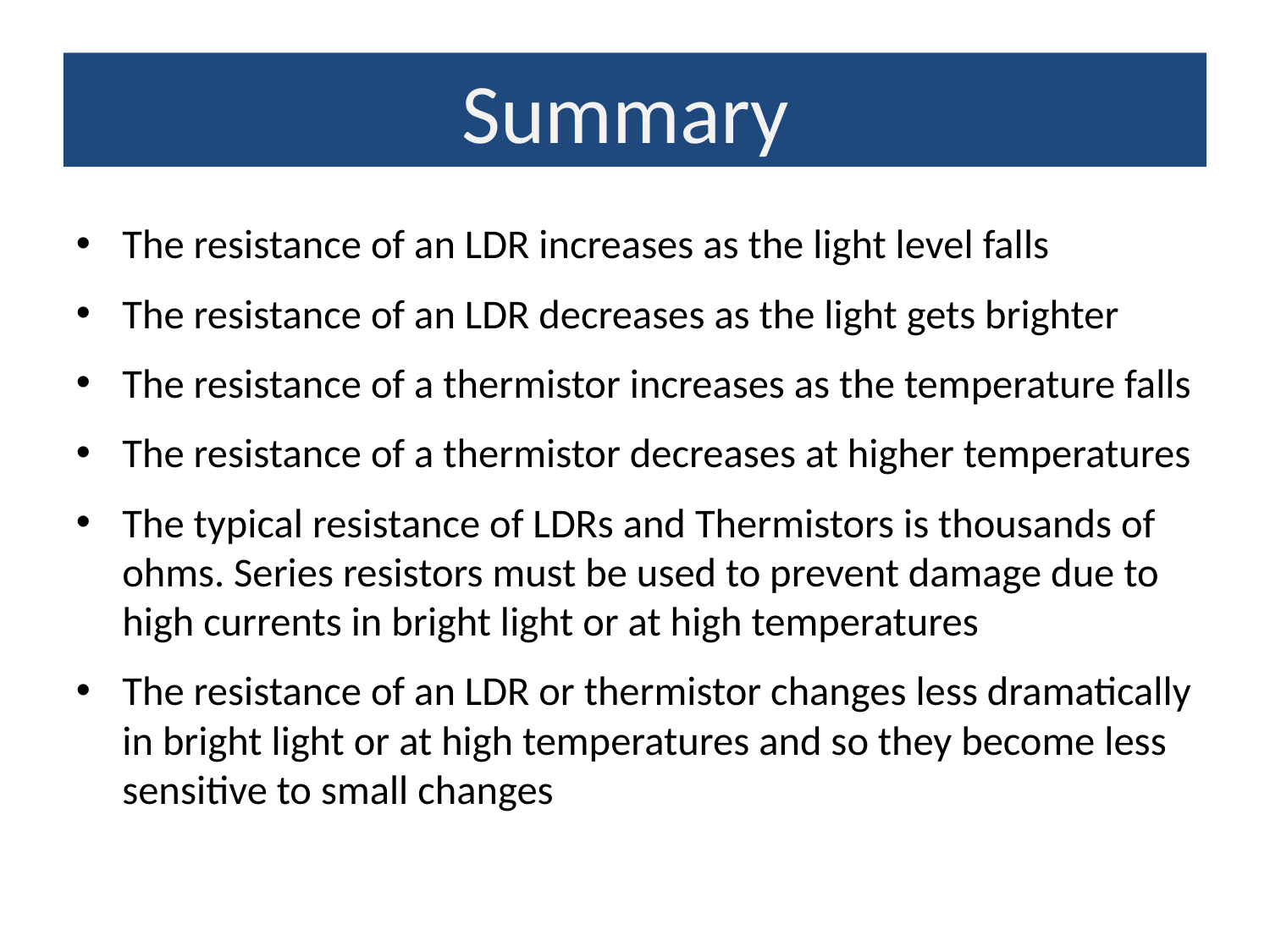

Summary
The resistance of an LDR increases as the light level falls
The resistance of an LDR decreases as the light gets brighter
The resistance of a thermistor increases as the temperature falls
The resistance of a thermistor decreases at higher temperatures
The typical resistance of LDRs and Thermistors is thousands of ohms. Series resistors must be used to prevent damage due to high currents in bright light or at high temperatures
The resistance of an LDR or thermistor changes less dramatically in bright light or at high temperatures and so they become less sensitive to small changes